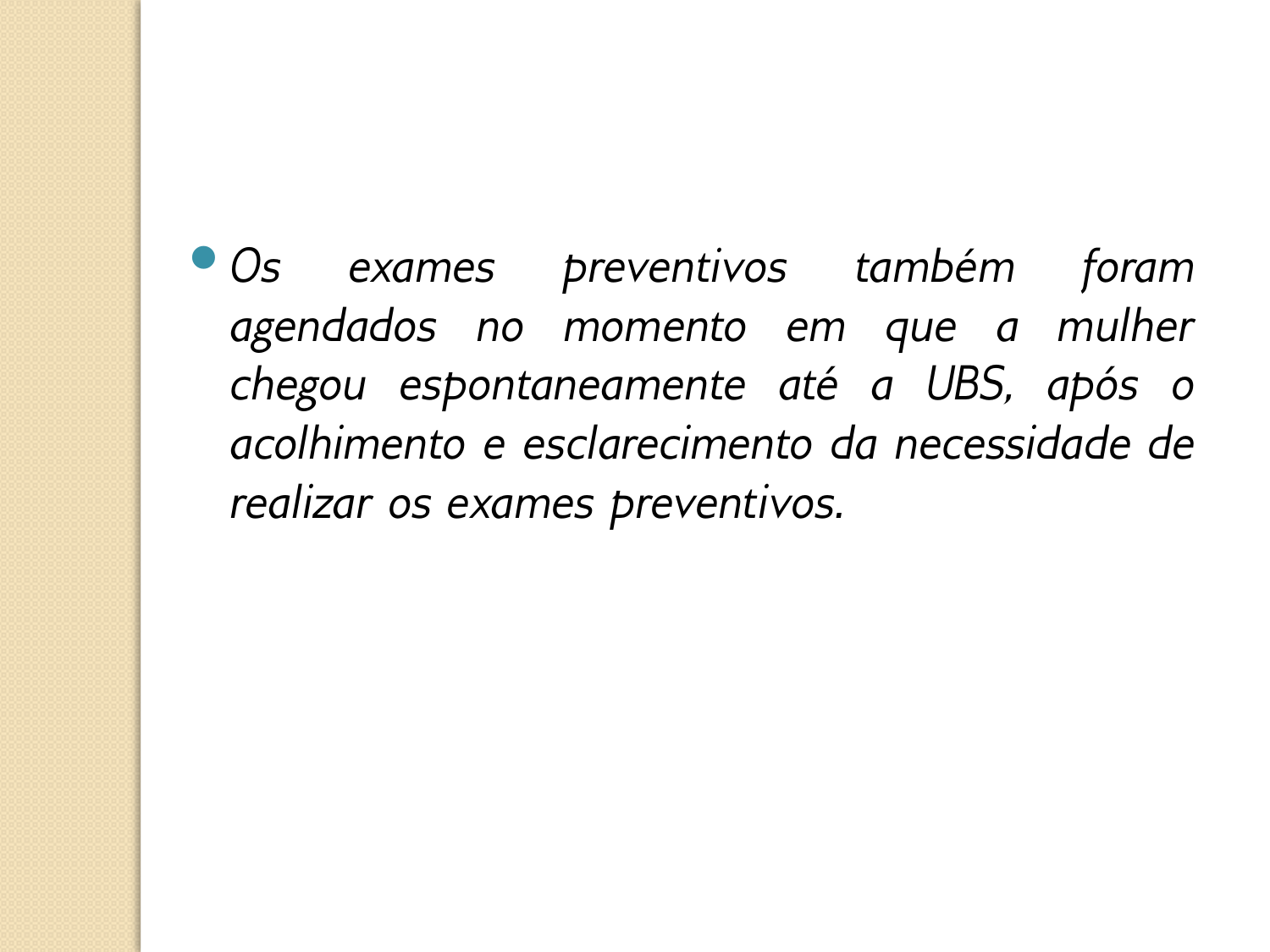

Os exames preventivos também foram agendados no momento em que a mulher chegou espontaneamente até a UBS, após o acolhimento e esclarecimento da necessidade de realizar os exames preventivos.